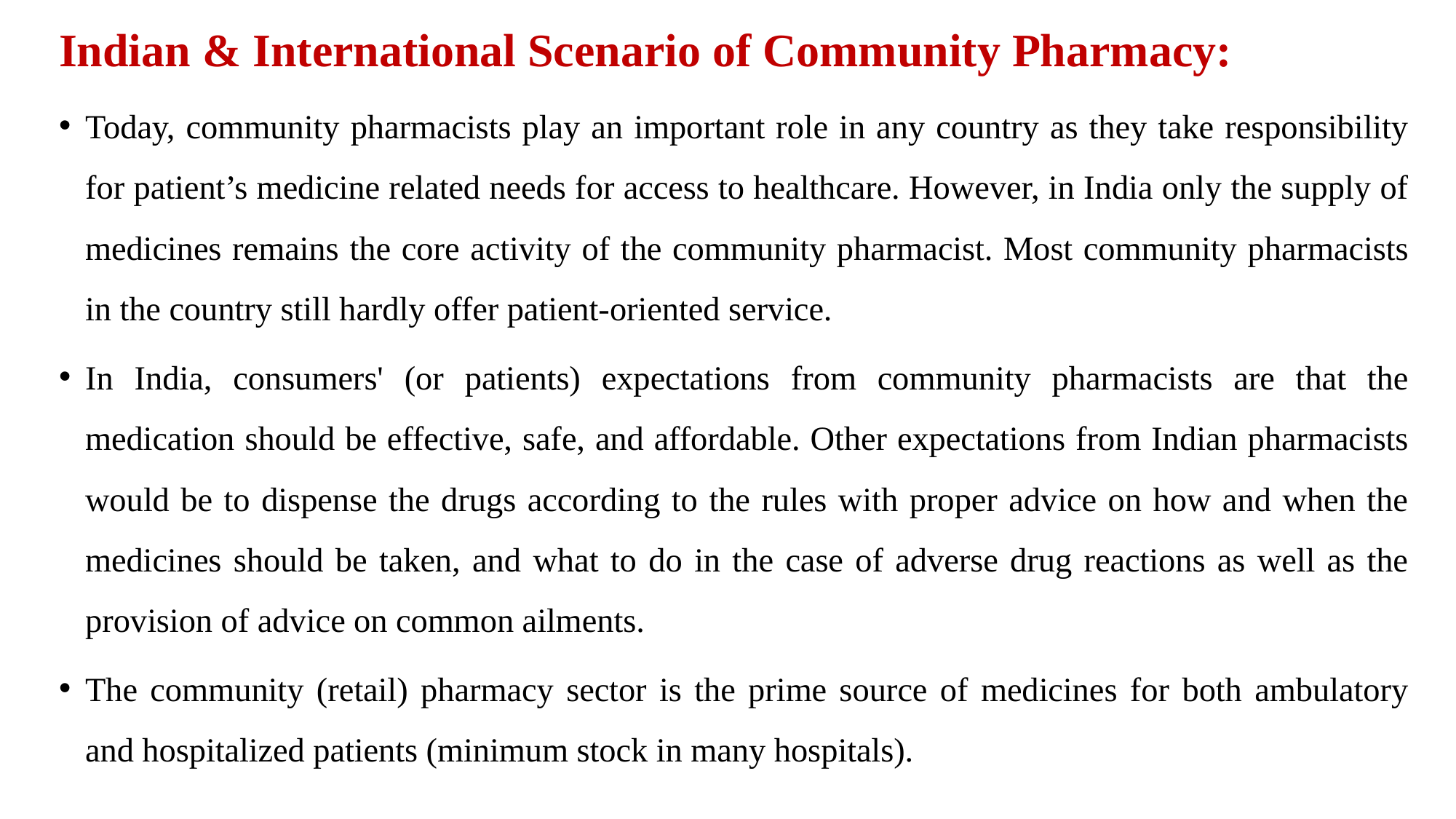

Indian & International Scenario of Community Pharmacy:
Today, community pharmacists play an important role in any country as they take responsibility for patient’s medicine related needs for access to healthcare. However, in India only the supply of medicines remains the core activity of the community pharmacist. Most community pharmacists in the country still hardly offer patient-oriented service.
In India, consumers' (or patients) expectations from community pharmacists are that the medication should be effective, safe, and affordable. Other expectations from Indian pharmacists would be to dispense the drugs according to the rules with proper advice on how and when the medicines should be taken, and what to do in the case of adverse drug reactions as well as the provision of advice on common ailments.
The community (retail) pharmacy sector is the prime source of medicines for both ambulatory and hospitalized patients (minimum stock in many hospitals).